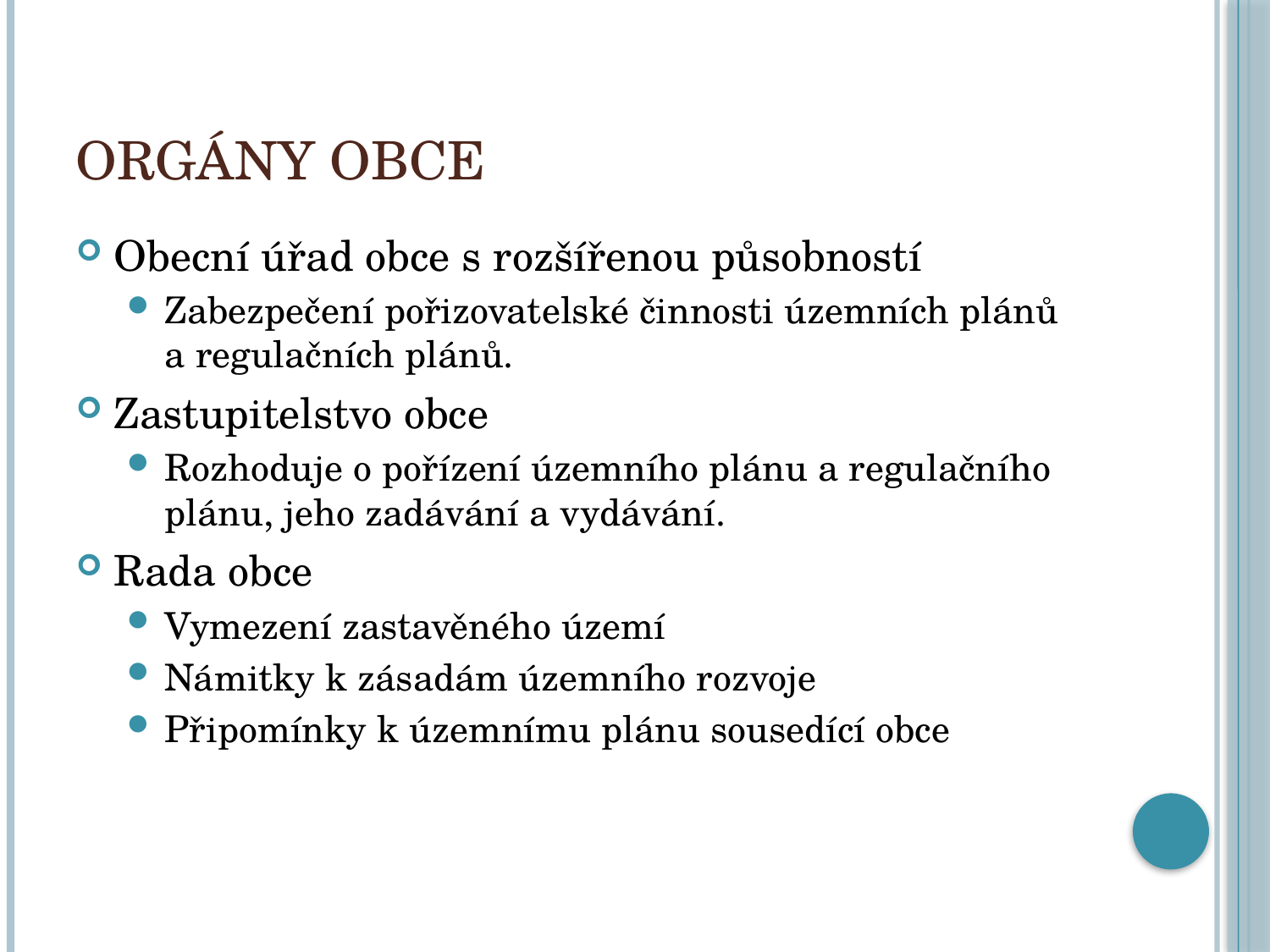

# Orgány obce
Obecní úřad obce s rozšířenou působností
Zabezpečení pořizovatelské činnosti územních plánů a regulačních plánů.
Zastupitelstvo obce
Rozhoduje o pořízení územního plánu a regulačního plánu, jeho zadávání a vydávání.
Rada obce
Vymezení zastavěného území
Námitky k zásadám územního rozvoje
Připomínky k územnímu plánu sousedící obce